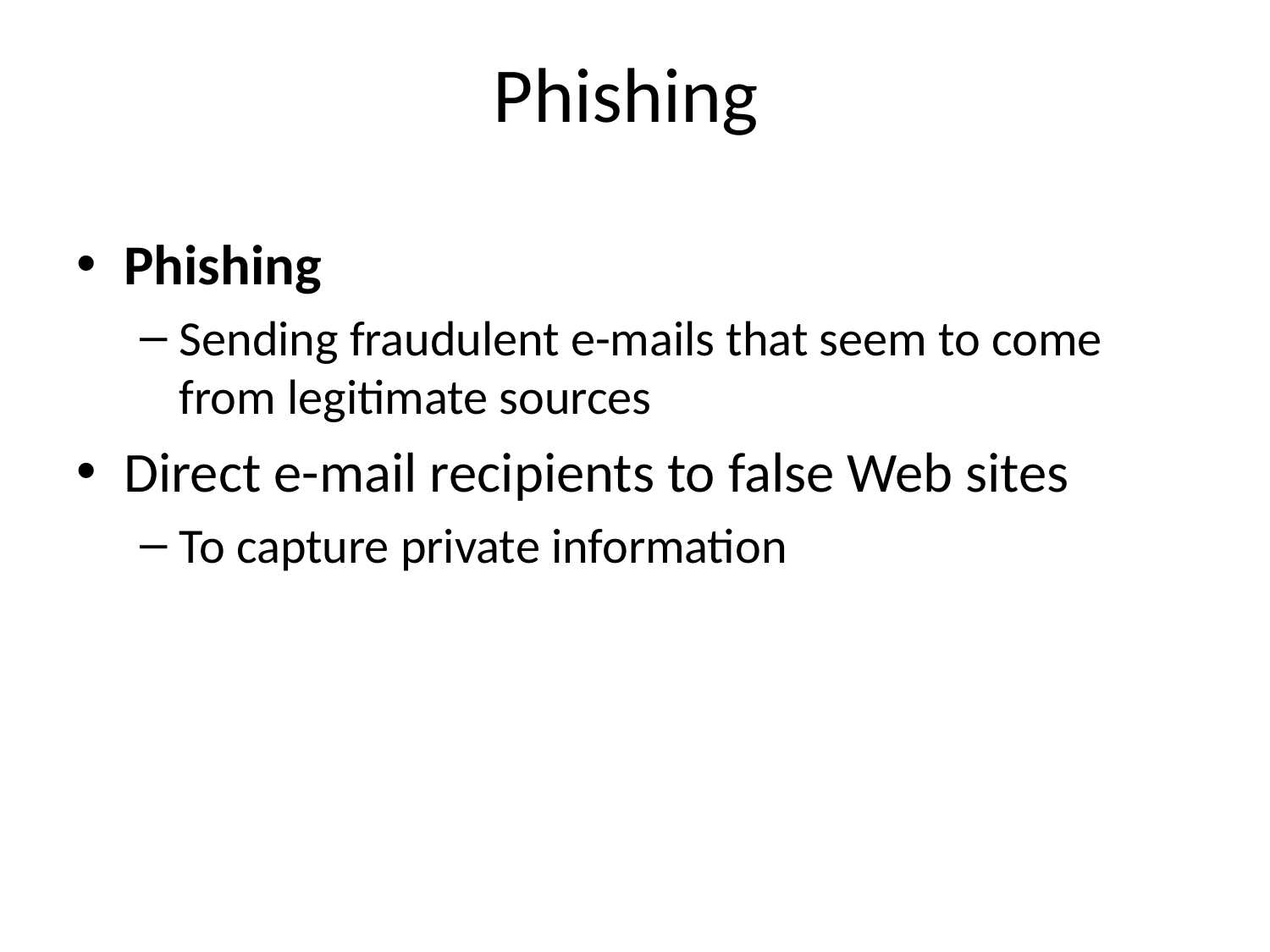

# Phishing
Phishing
Sending fraudulent e-mails that seem to come from legitimate sources
Direct e-mail recipients to false Web sites
To capture private information